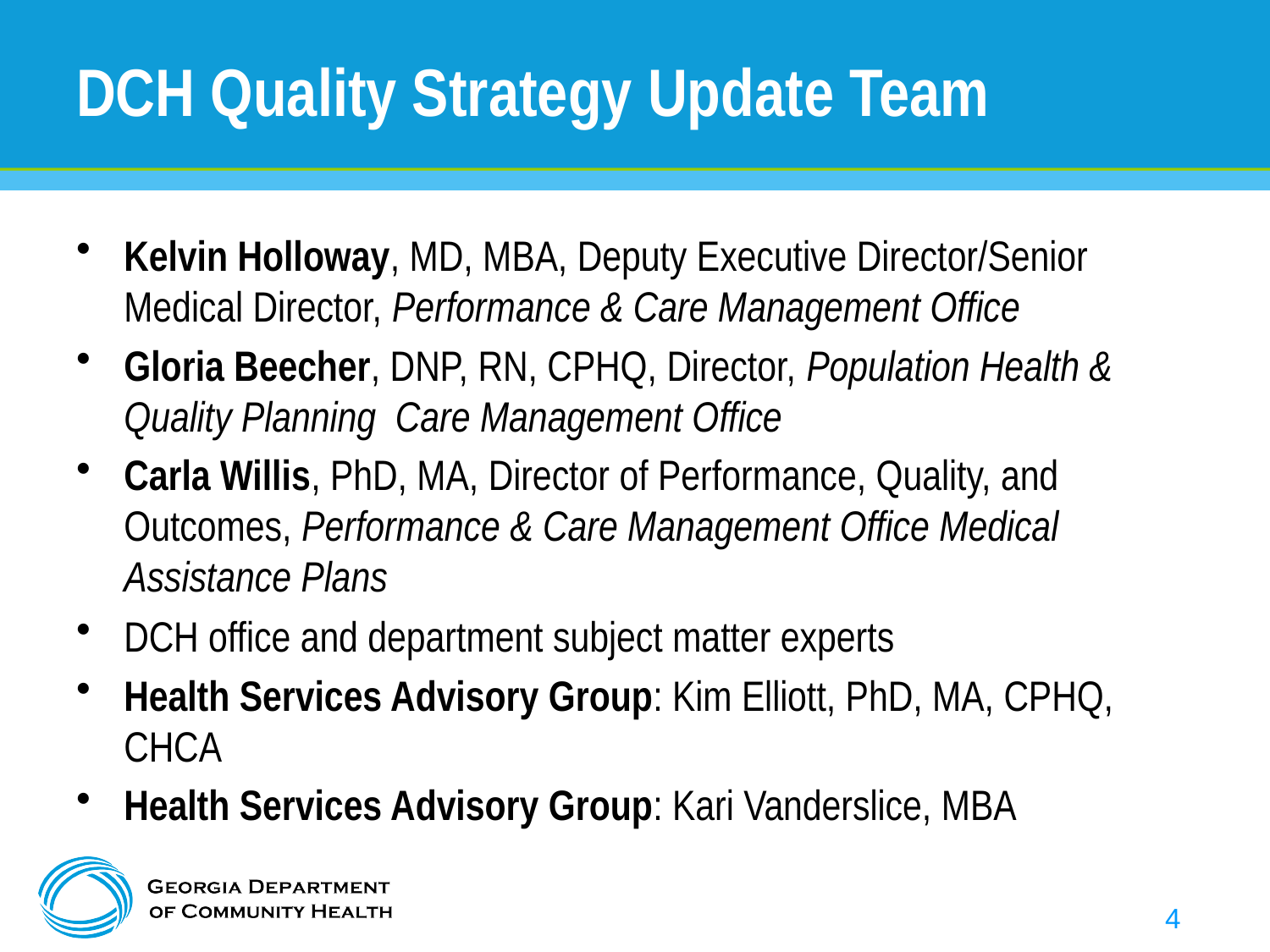

# DCH Quality Strategy Update Team
Kelvin Holloway, MD, MBA, Deputy Executive Director/Senior Medical Director, Performance & Care Management Office
Gloria Beecher, DNP, RN, CPHQ, Director, Population Health & Quality Planning  Care Management Office
Carla Willis, PhD, MA, Director of Performance, Quality, and Outcomes, Performance & Care Management Office Medical Assistance Plans
DCH office and department subject matter experts
Health Services Advisory Group: Kim Elliott, PhD, MA, CPHQ, CHCA
Health Services Advisory Group: Kari Vanderslice, MBA